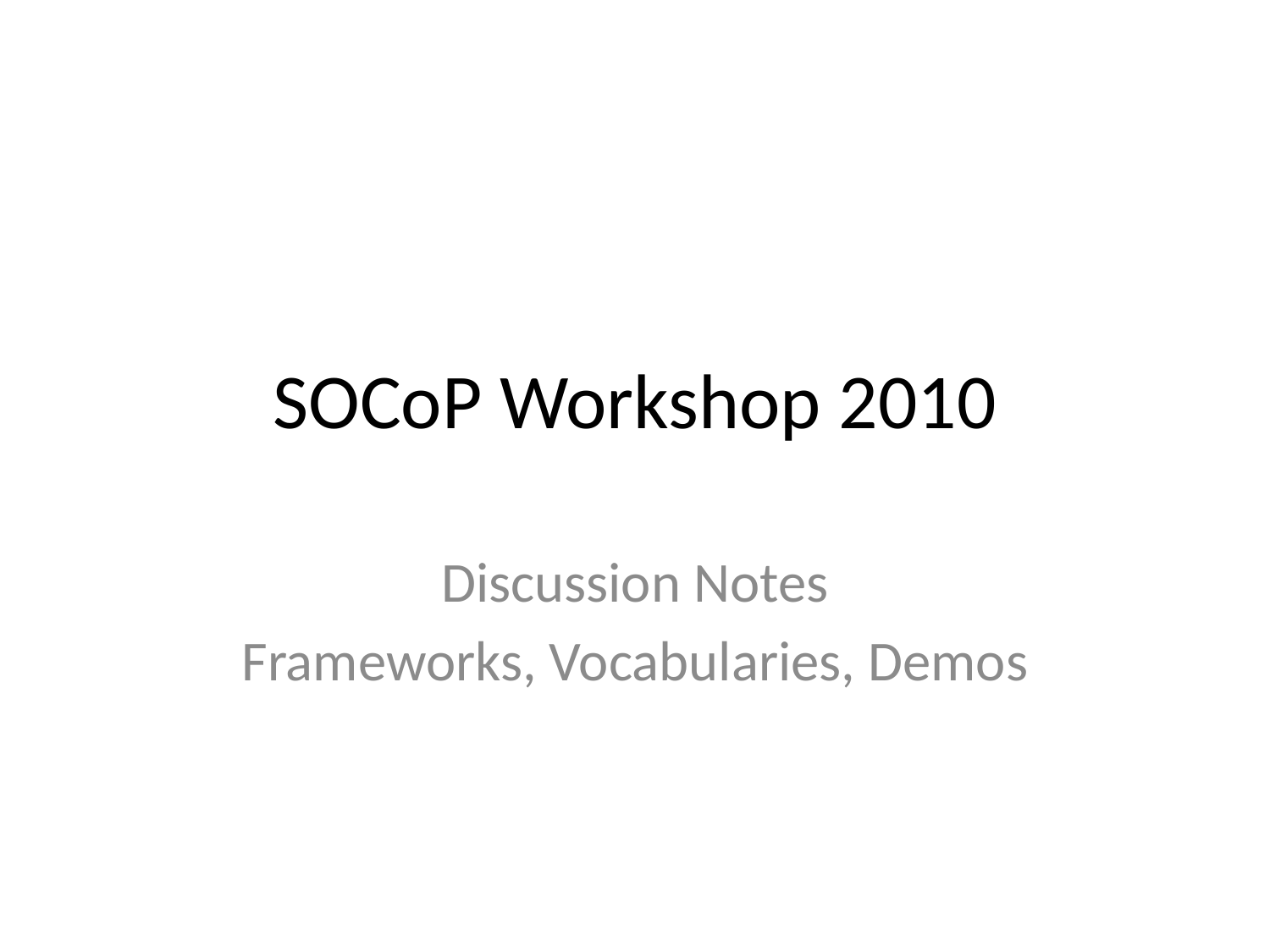

# SOCoP Workshop 2010
Discussion Notes
Frameworks, Vocabularies, Demos